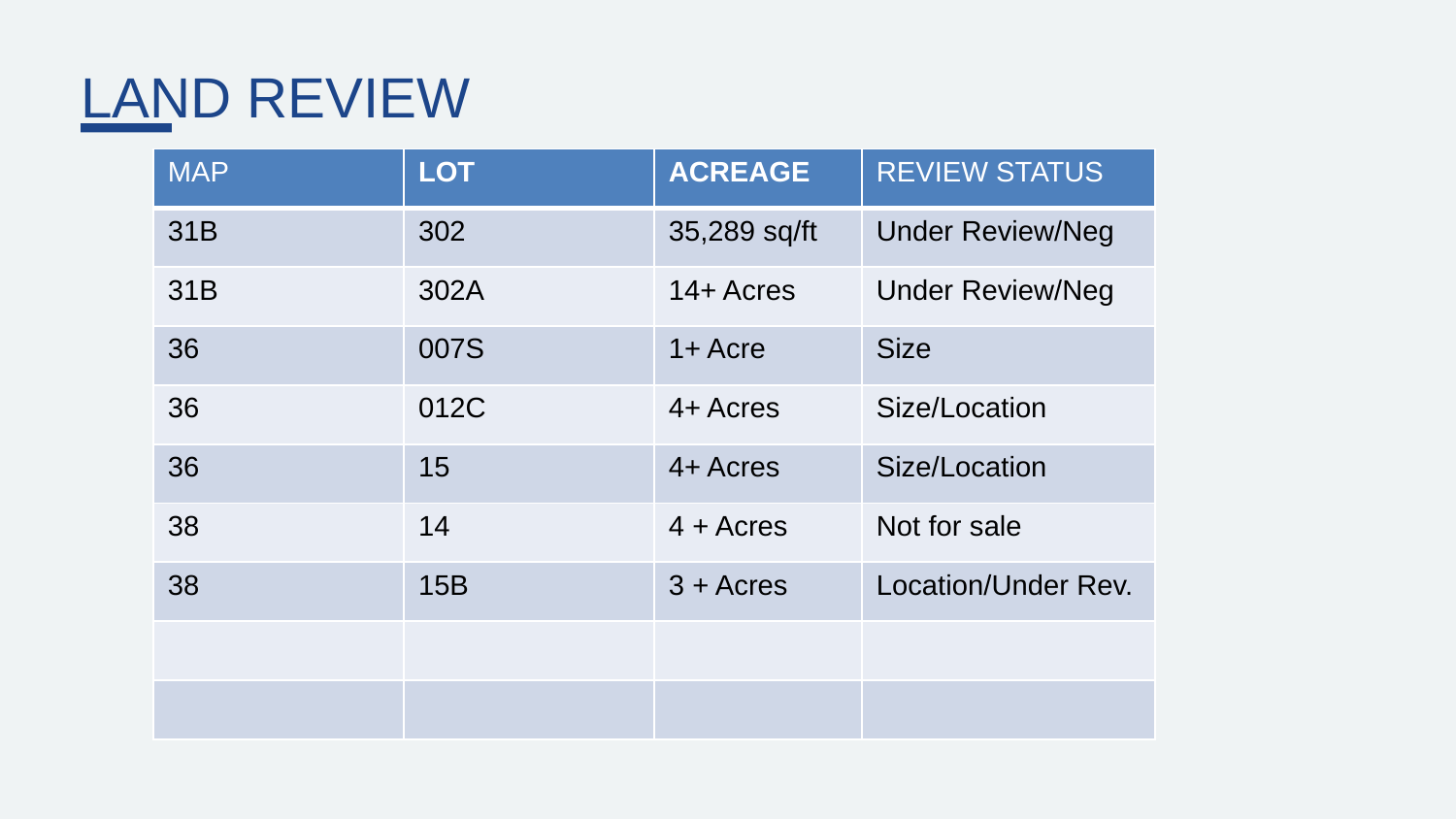

LAND REVIEW

| MAP | LOT | ACREAGE | REVIEW STATUS |
| --- | --- | --- | --- |
| 31B | 302 | 35,289 sq/ft | Under Review/Neg |
| 31B | 302A | 14+ Acres | Under Review/Neg |
| 36 | 007S | 1+ Acre | Size |
| 36 | 012C | 4+ Acres | Size/Location |
| 36 | 15 | 4+ Acres | Size/Location |
| 38 | 14 | 4 + Acres | Not for sale |
| 38 | 15B | 3 + Acres | Location/Under Rev. |
|  |  |  |  |
|  |  |  |  |